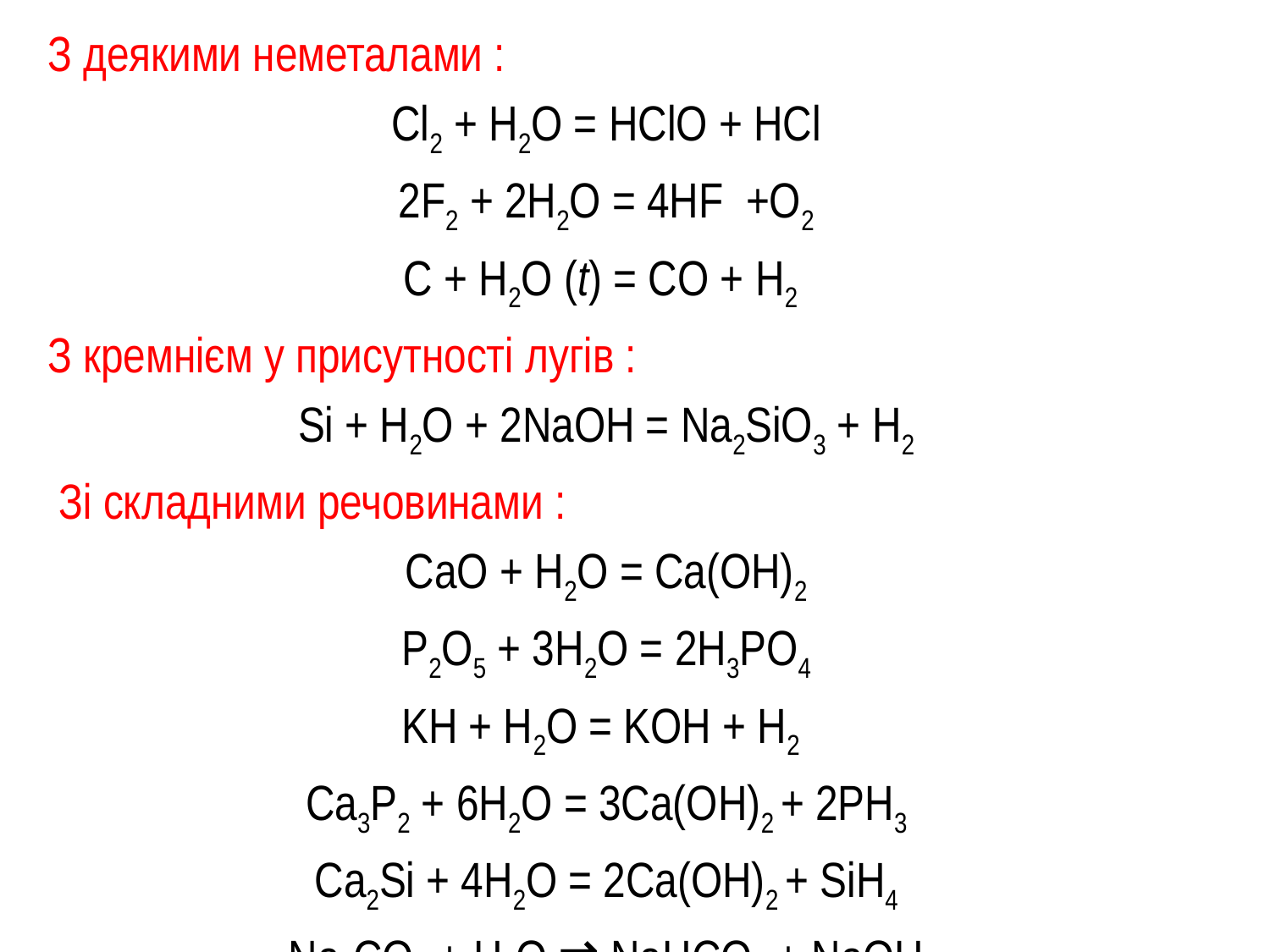

З деякими неметалами :
Cl2 + H2O = HClO + HCl
2F2 + 2H2O = 4HF  +O2
C + H2O (t) = CO + H2
З кремнієм у присутності лугів :
Si + H2O + 2NaOH = Na2SiO3 + H2
 Зі складними речовинами :
CaO + H2O = Ca(OH)2
P2O5 + 3H2O = 2H3PO4
KH + H2O = KOH + H2
Ca3P2 + 6H2O = 3Ca(OH)2 + 2PH3
Ca2Si + 4H2O = 2Ca(OH)2 + SiH4
Na2CO3 + H2O ⇄ NaHCO3 + NaOH